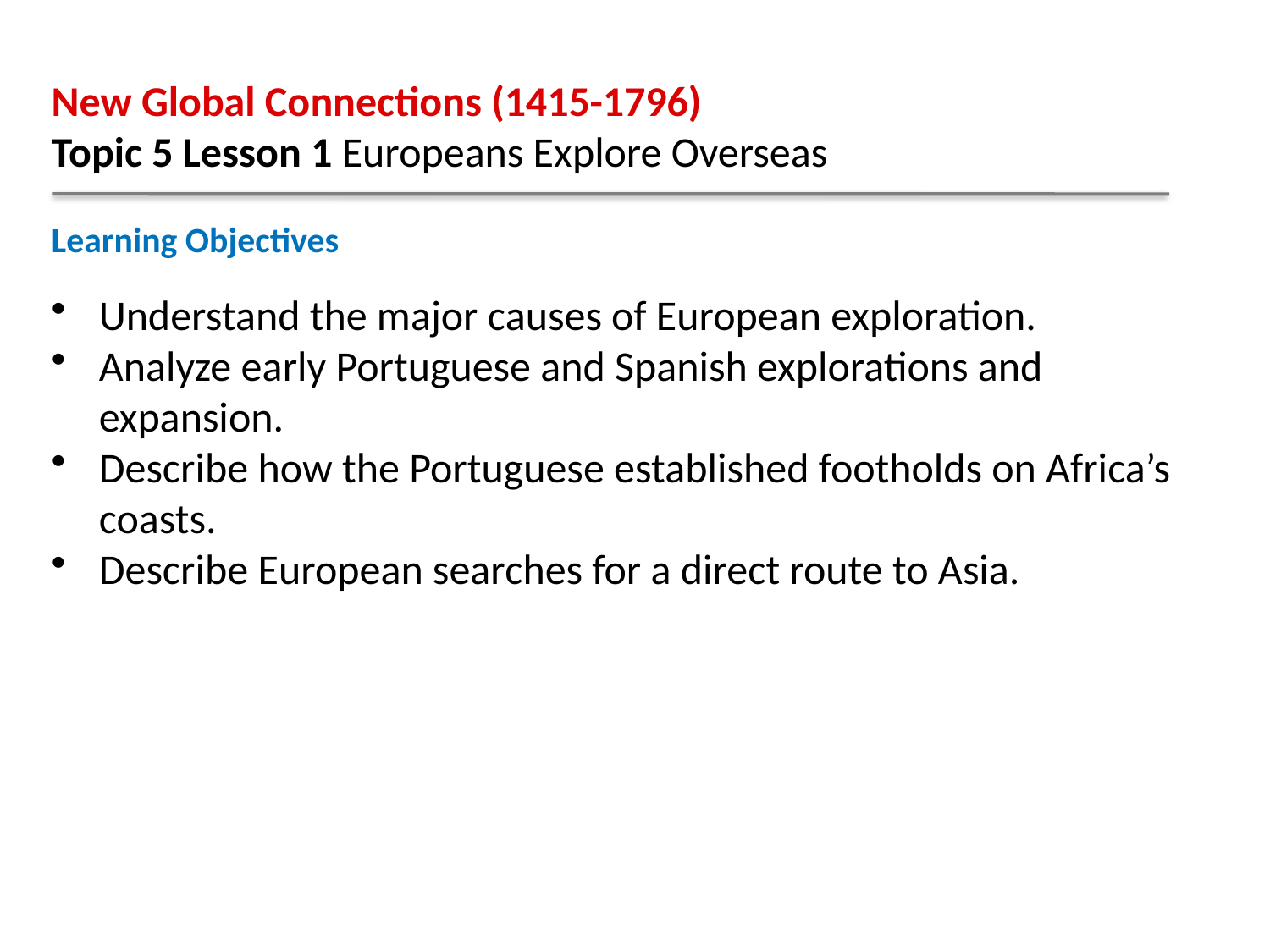

New Global Connections (1415-1796)
Topic 5 Lesson 1 Europeans Explore Overseas
Learning Objectives
Understand the major causes of European exploration.
Analyze early Portuguese and Spanish explorations and expansion.
Describe how the Portuguese established footholds on Africa’s coasts.
Describe European searches for a direct route to Asia.